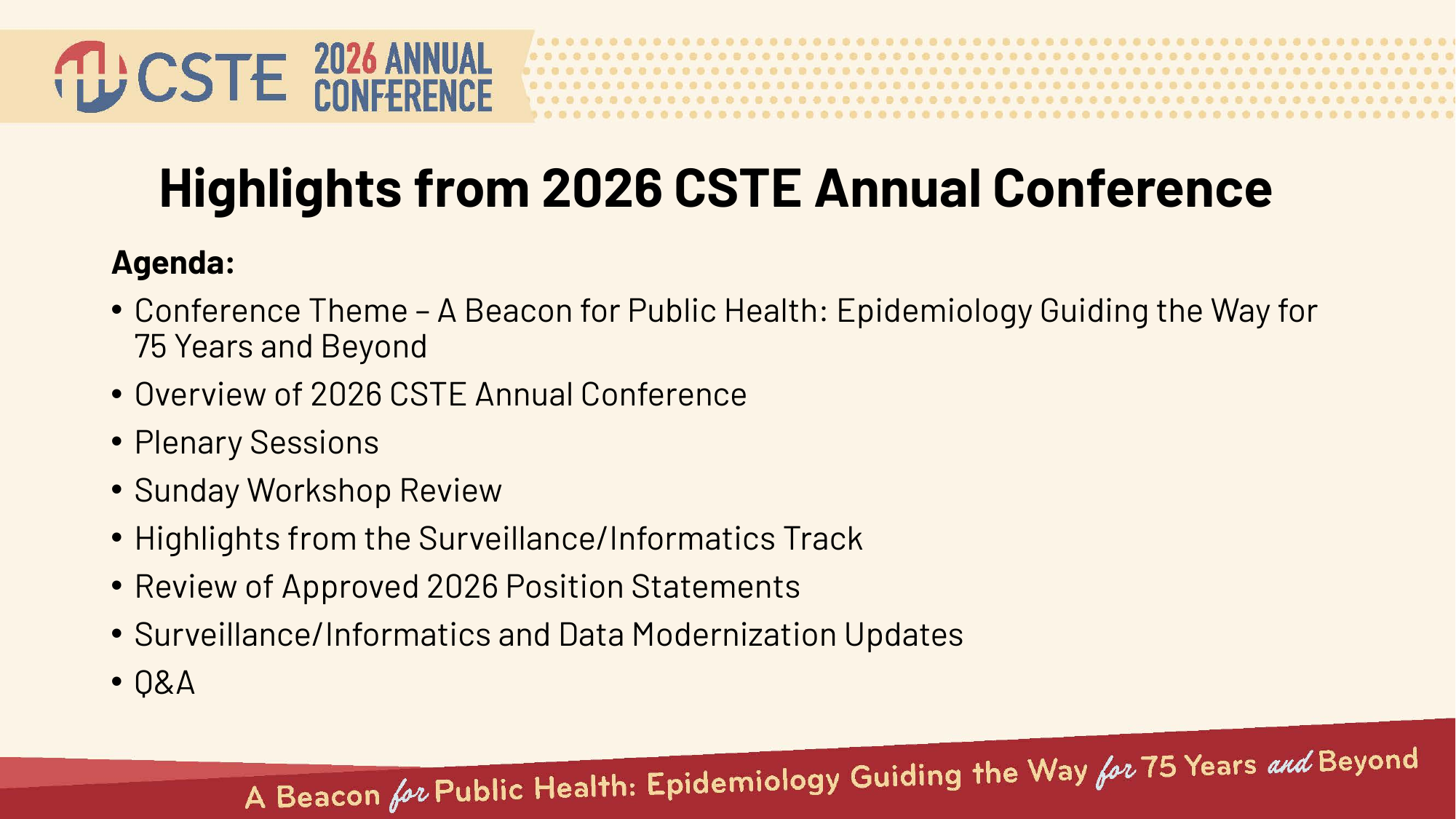

# Highlights from 2026 CSTE Annual Conference
Agenda:
Conference Theme – A Beacon for Public Health: Epidemiology Guiding the Way for 75 Years and Beyond
Overview of 2026 CSTE Annual Conference
Plenary Sessions
Sunday Workshop Review
Highlights from the Surveillance/Informatics Track
Review of Approved 2026 Position Statements
Surveillance/Informatics and Data Modernization Updates
Q&A